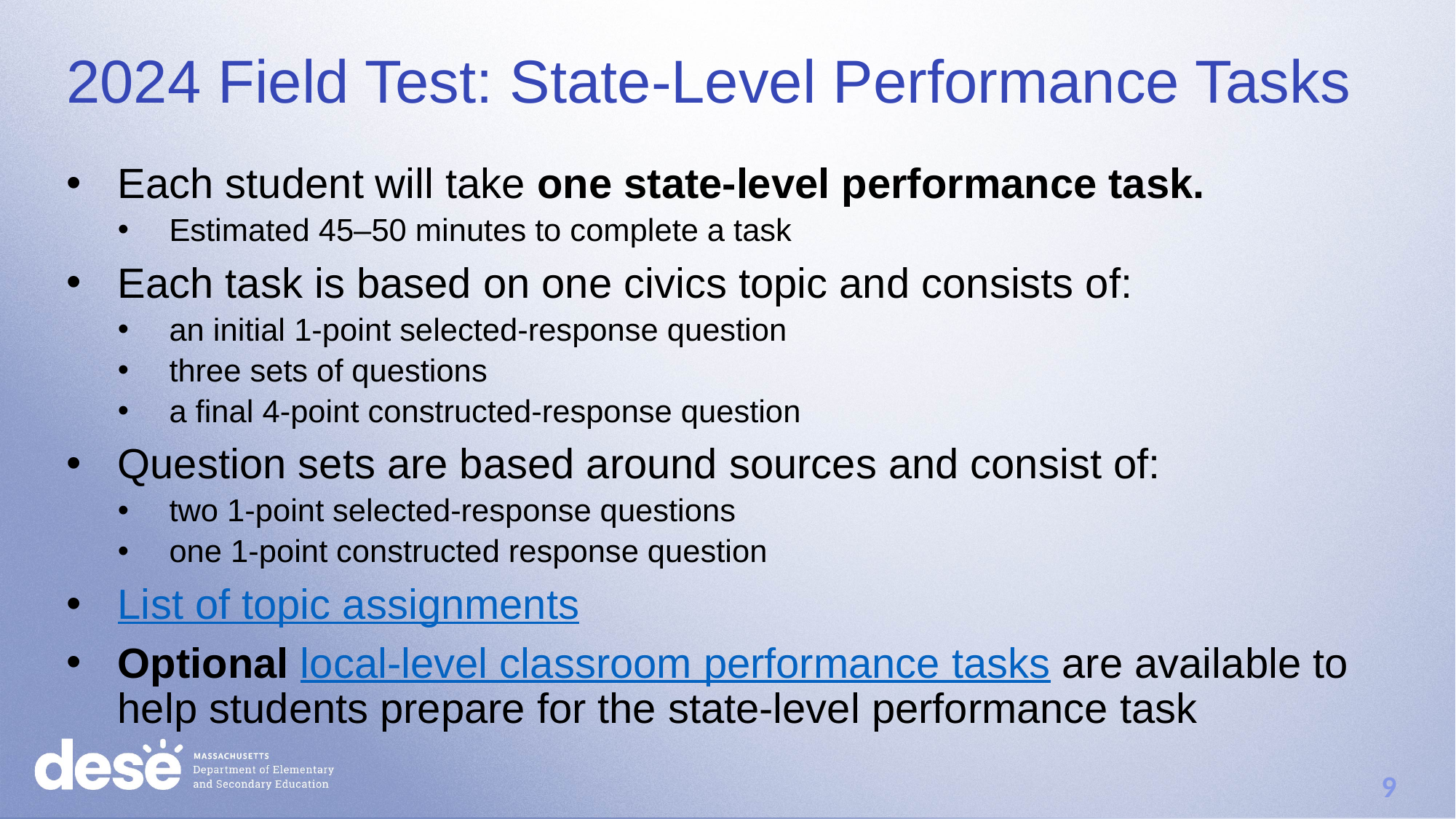

# 2024 Field Test: State-Level Performance Tasks
Each student will take one state-level performance task.
Estimated 45–50 minutes to complete a task
Each task is based on one civics topic and consists of:
an initial 1-point selected-response question
three sets of questions
a final 4-point constructed-response question
Question sets are based around sources and consist of:
two 1-point selected-response questions
one 1-point constructed response question
List of topic assignments
Optional local-level classroom performance tasks are available to help students prepare for the state-level performance task